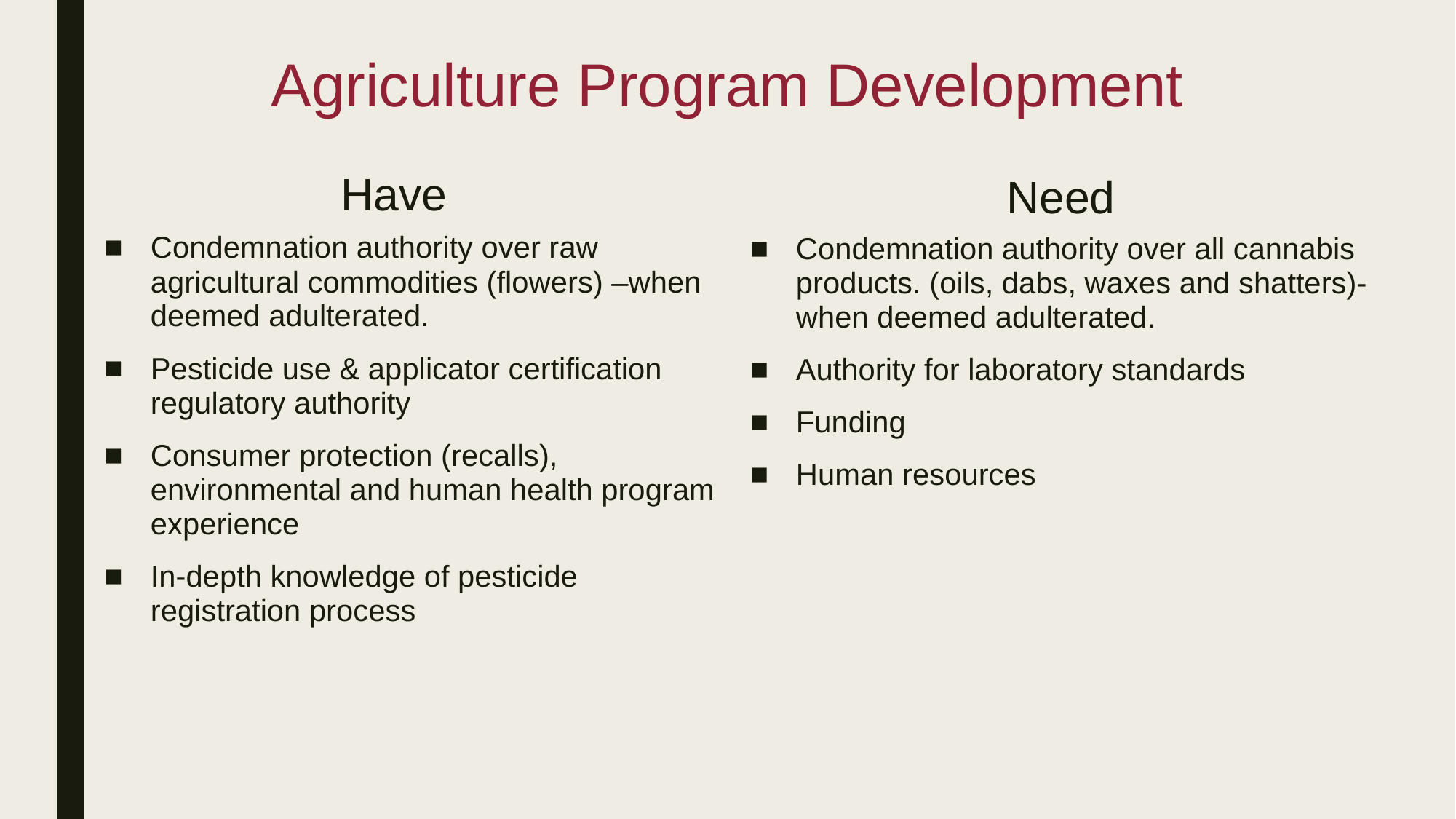

# Agriculture Program Development
Have
Need
Condemnation authority over raw agricultural commodities (flowers) –when deemed adulterated.
Pesticide use & applicator certification regulatory authority
Consumer protection (recalls), environmental and human health program experience
In-depth knowledge of pesticide registration process

Condemnation authority over all cannabis products. (oils, dabs, waxes and shatters)-when deemed adulterated.
Authority for laboratory standards
Funding
Human resources